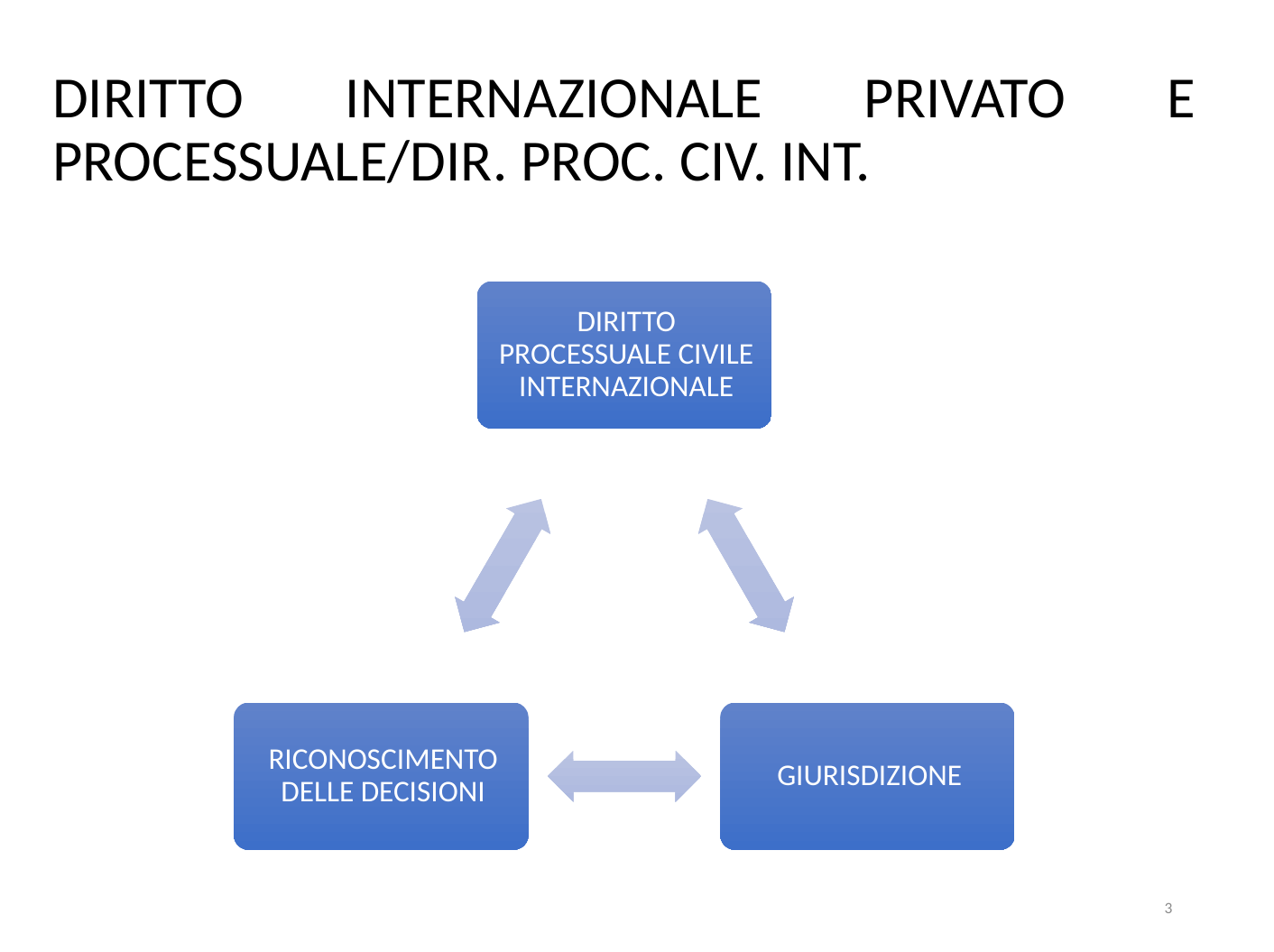

# DIRITTO INTERNAZIONALE PRIVATO E PROCESSUALE/DIR. PROC. CIV. INT.
DIRITTO PROCESSUALE CIVILE INTERNAZIONALE

GIURISDIZIONE

RICONOSCIMENTO DELLE DECISIONI

3